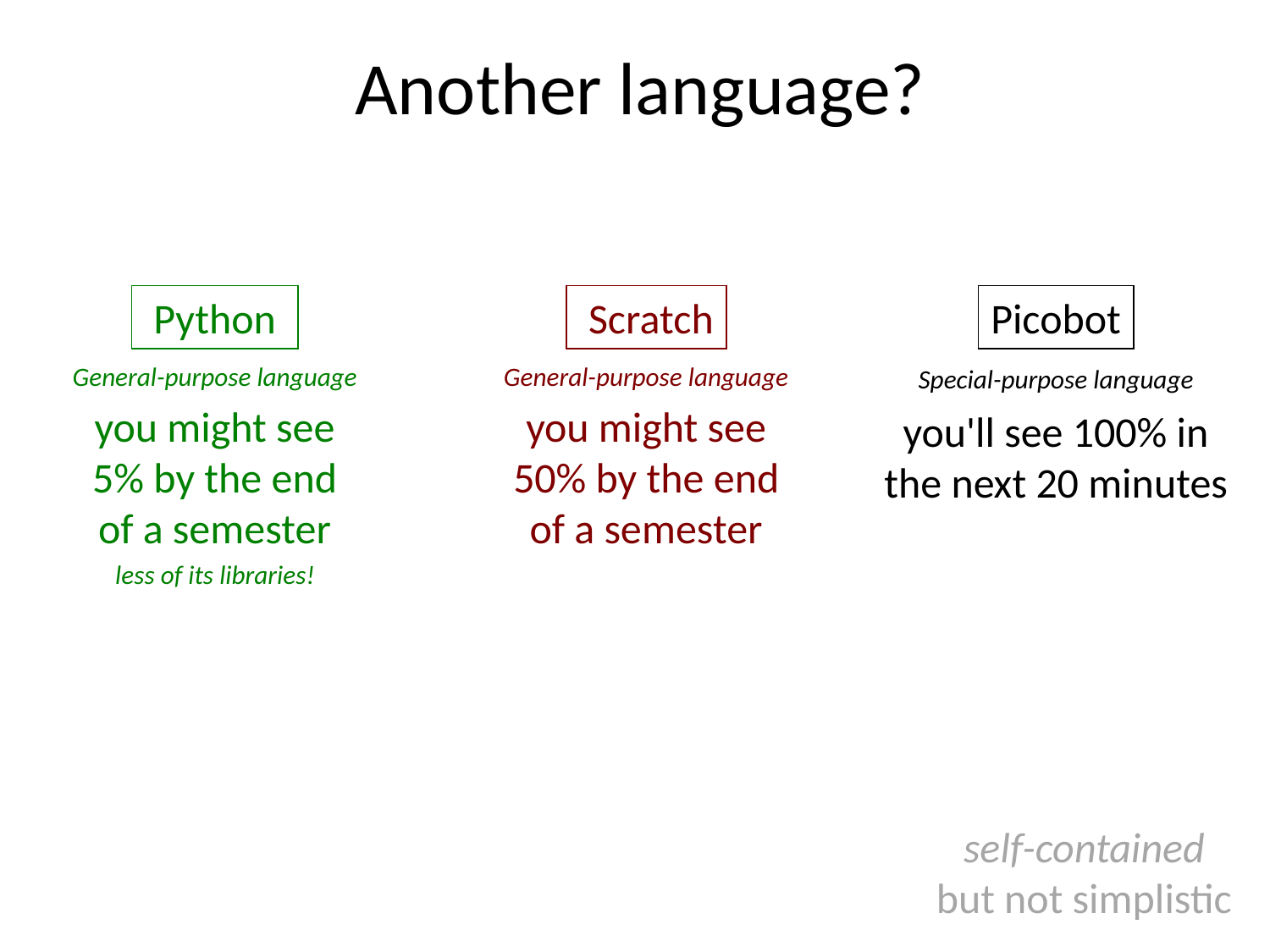

Another language?
 Python
 Scratch
Picobot
General-purpose language
General-purpose language
Special-purpose language
you might see 5% by the end of a semester
you might see 50% by the end of a semester
you'll see 100% in the next 20 minutes
less of its libraries!
self-contained
but not simplistic